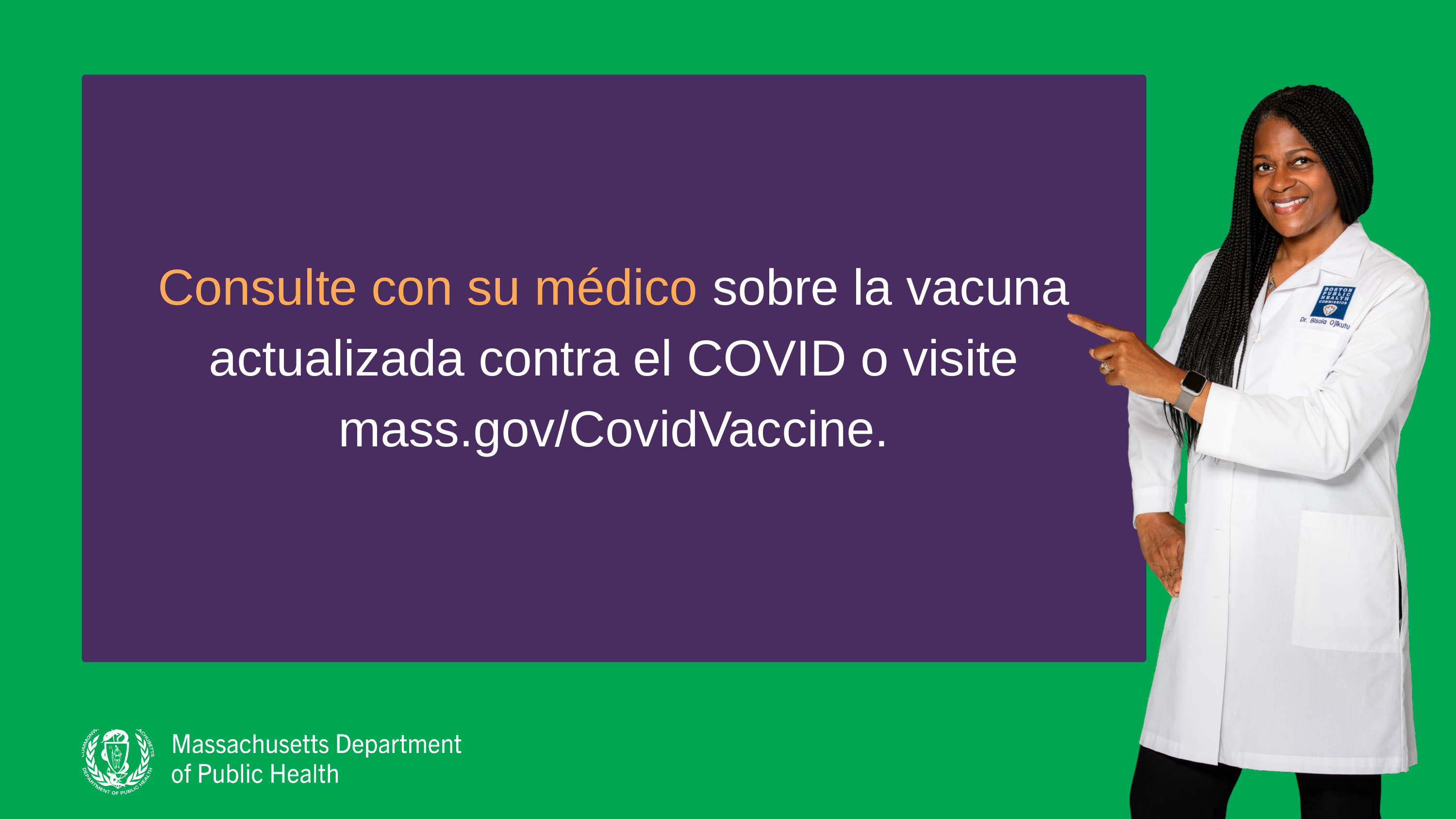

Consulte con su médico sobre la vacuna actualizada contra el COVID o visite mass.gov/CovidVaccine.